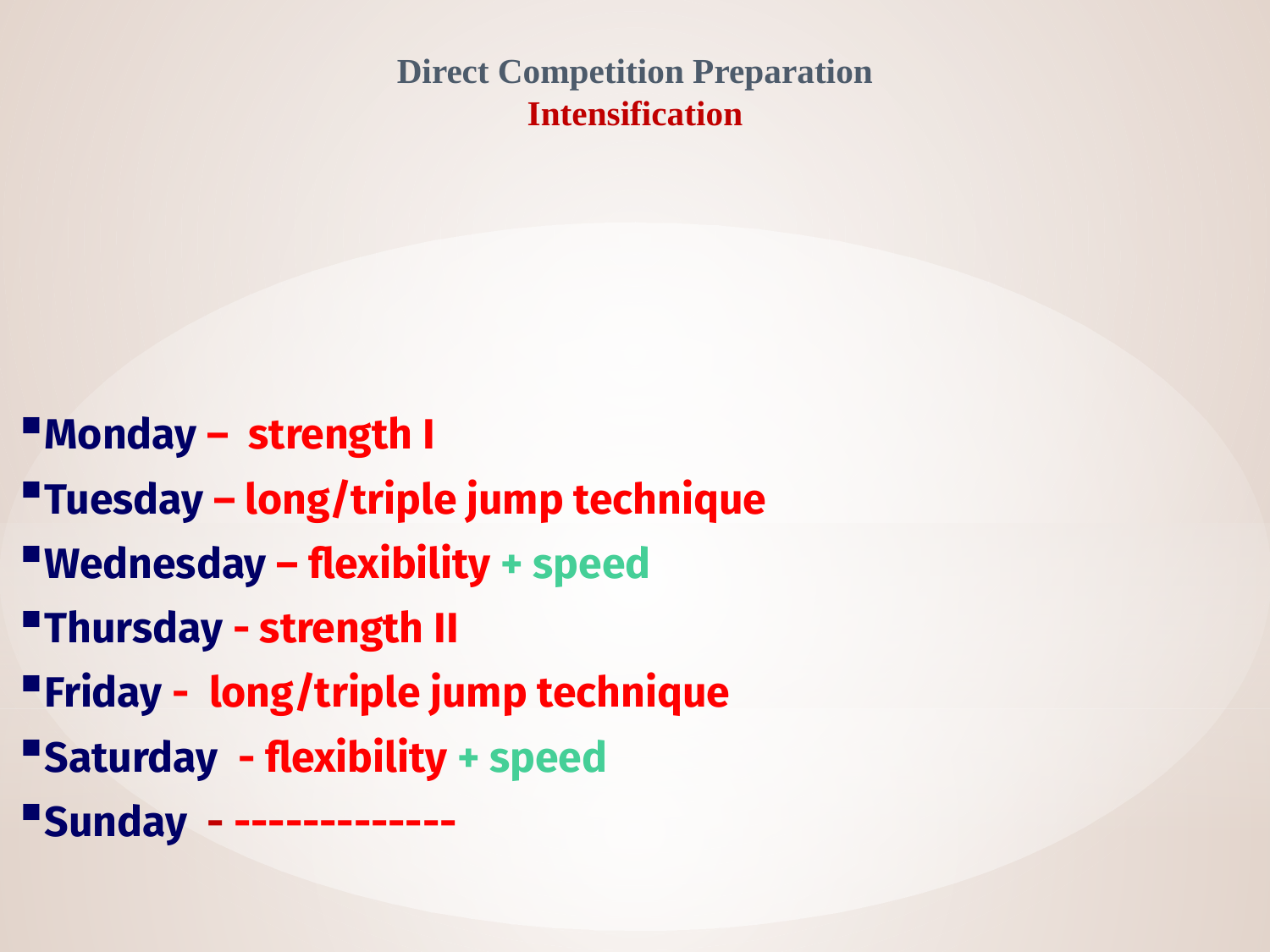

# Direct Competition Preparation Intensification

Monday –  strength I
Tuesday – long/triple jump technique
Wednesday – flexibility + speed
Thursday - strength II
Friday -  long/triple jump technique
Saturday  - flexibility + speed
Sunday  - -------------